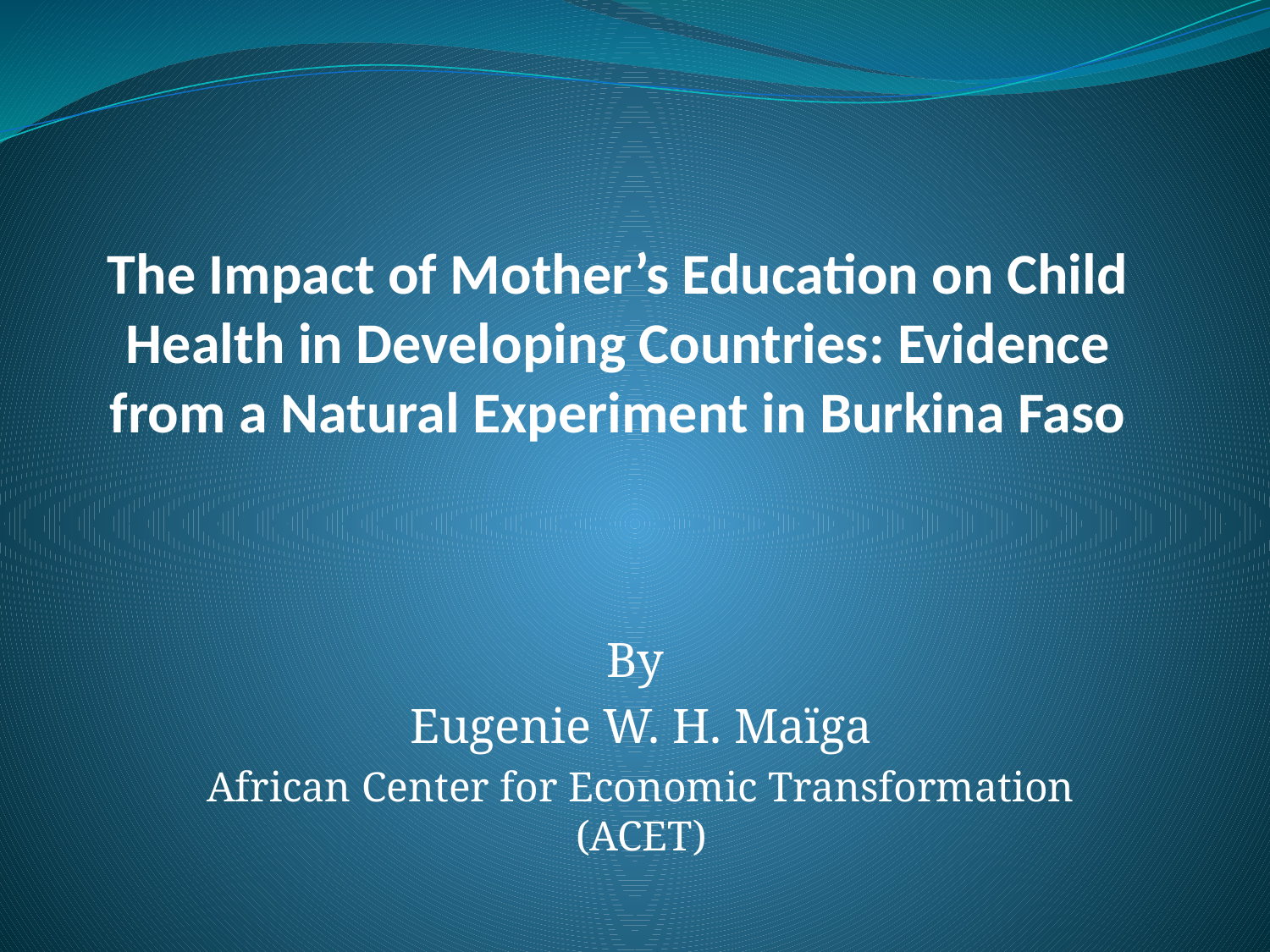

# The Impact of Mother’s Education on Child Health in Developing Countries: Evidence from a Natural Experiment in Burkina Faso
By
Eugenie W. H. Maïga
African Center for Economic Transformation (ACET)